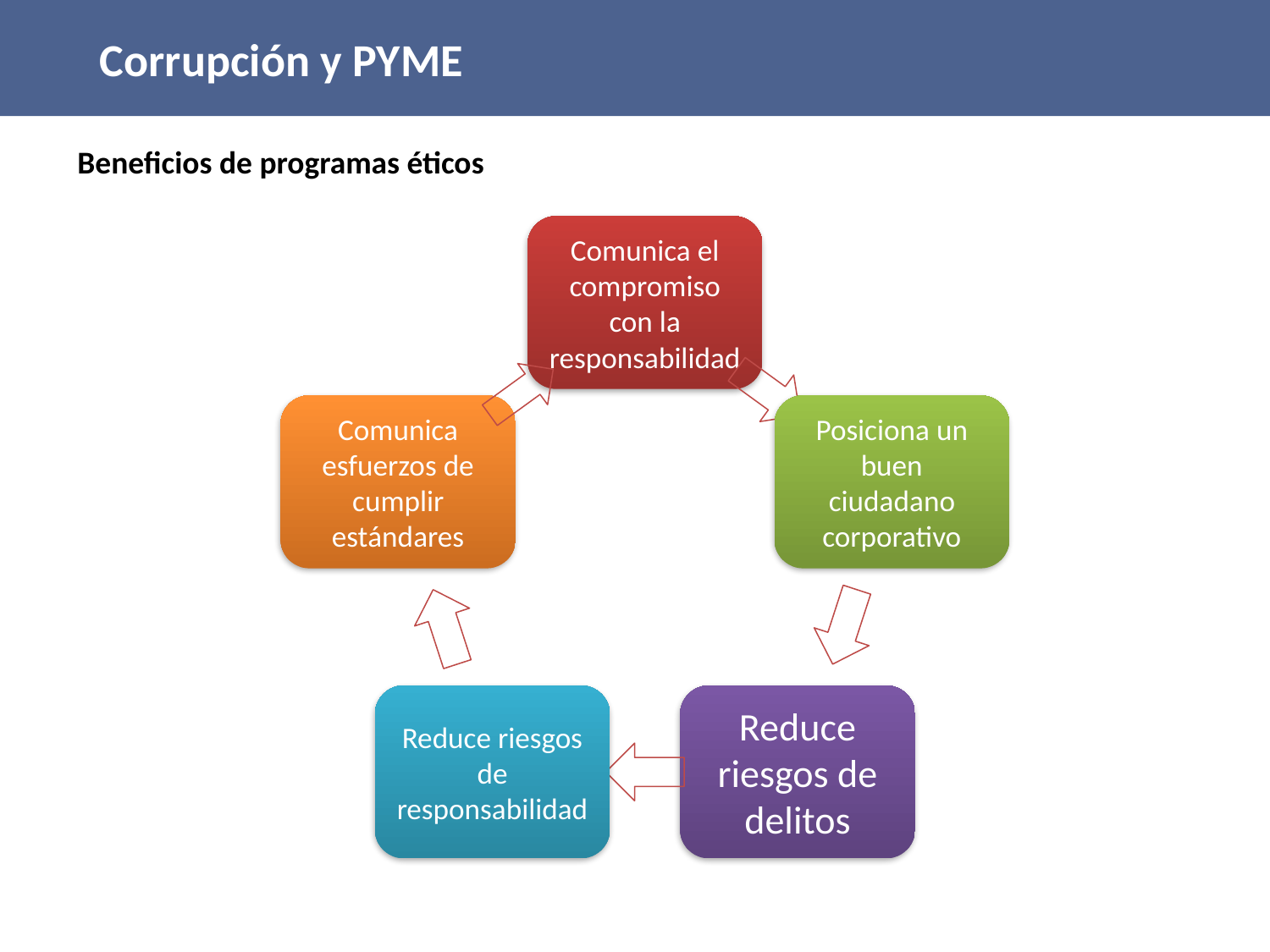

Corrupción y PYME
Beneficios de programas éticos
Comunica el compromiso con la responsabilidad
Posiciona un buen ciudadano corporativo
Reduce riesgos de delitos
Reduce riesgos de responsabilidad
Comunica esfuerzos de cumplir estándares